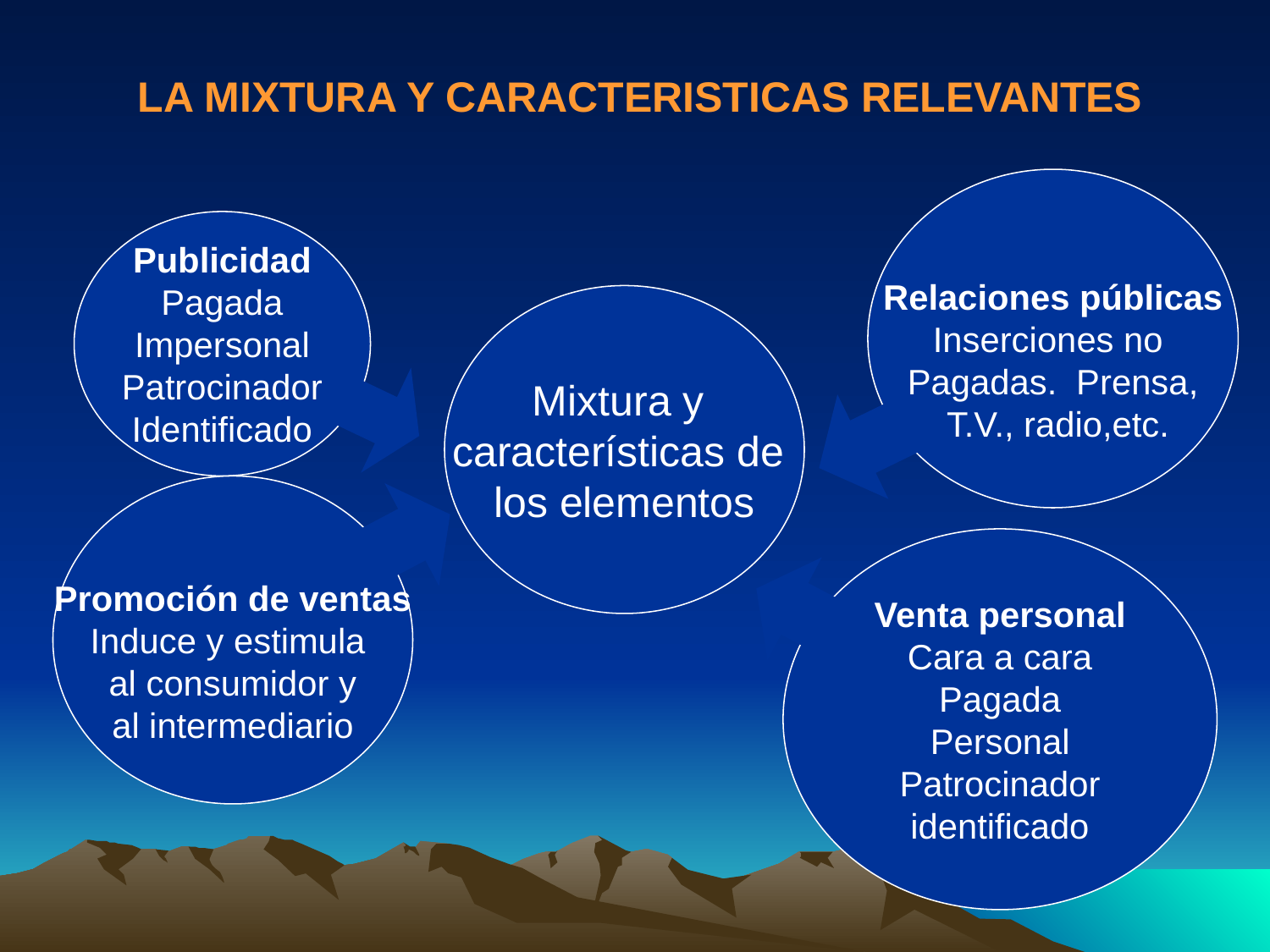

LA MIXTURA Y CARACTERISTICAS RELEVANTES

Relaciones públicas
Inserciones no
Pagadas.  Prensa,
 T.V., radio,etc.
Publicidad
Pagada
Impersonal
Patrocinador
Identificado
Mixtura y
características de
los elementos

Promoción de ventas
Induce y estimula
al consumidor y
al intermediario

Venta personal
Cara a cara
Pagada
Personal
Patrocinador
identificado